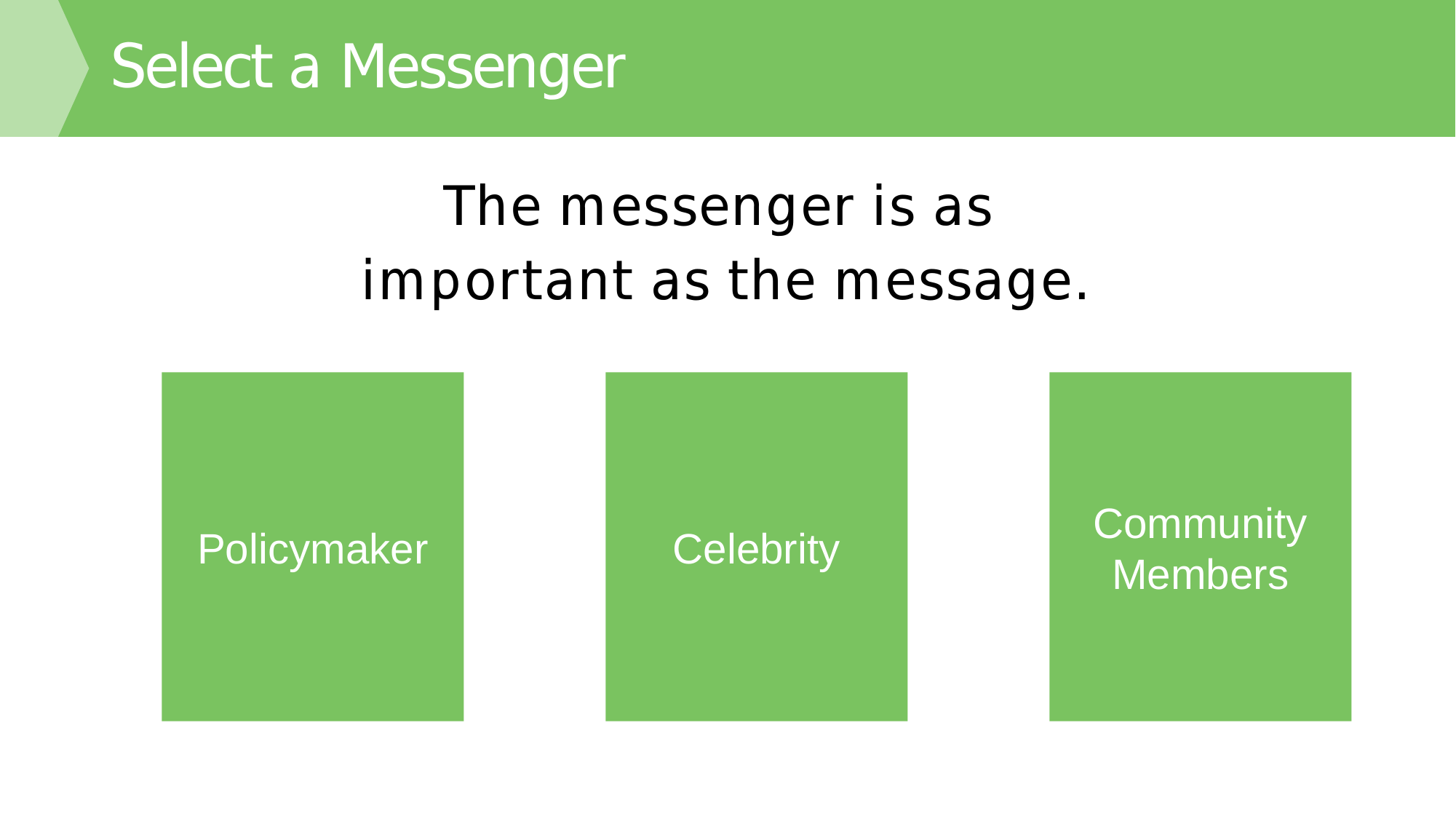

# Select a Messenger
The messenger is as
important as the message.
Policymaker
Celebrity
Community Members